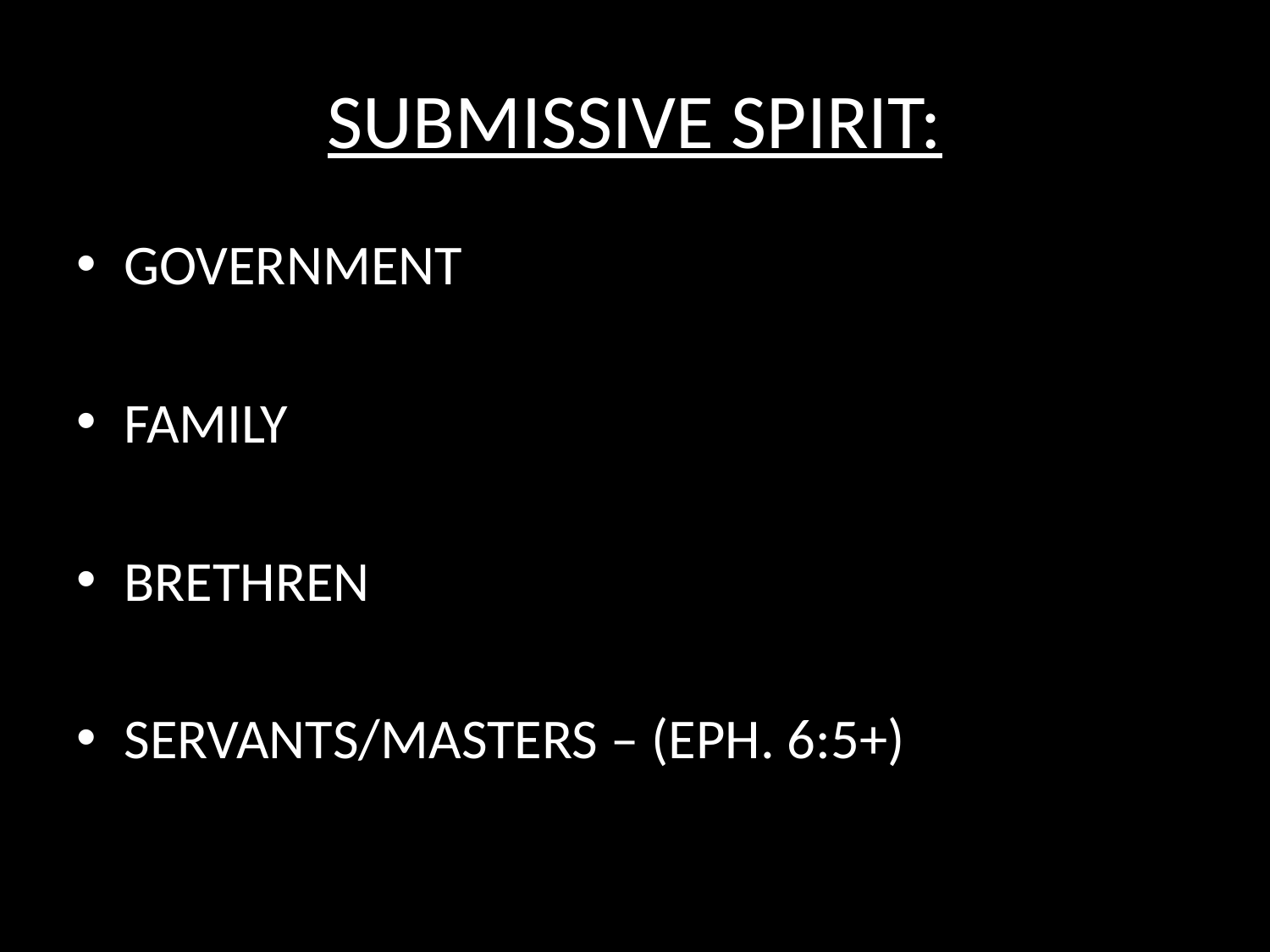

# SUBMISSIVE SPIRIT:
GOVERNMENT

FAMILY

BRETHREN

SERVANTS/MASTERS – (EPH. 6:5+)